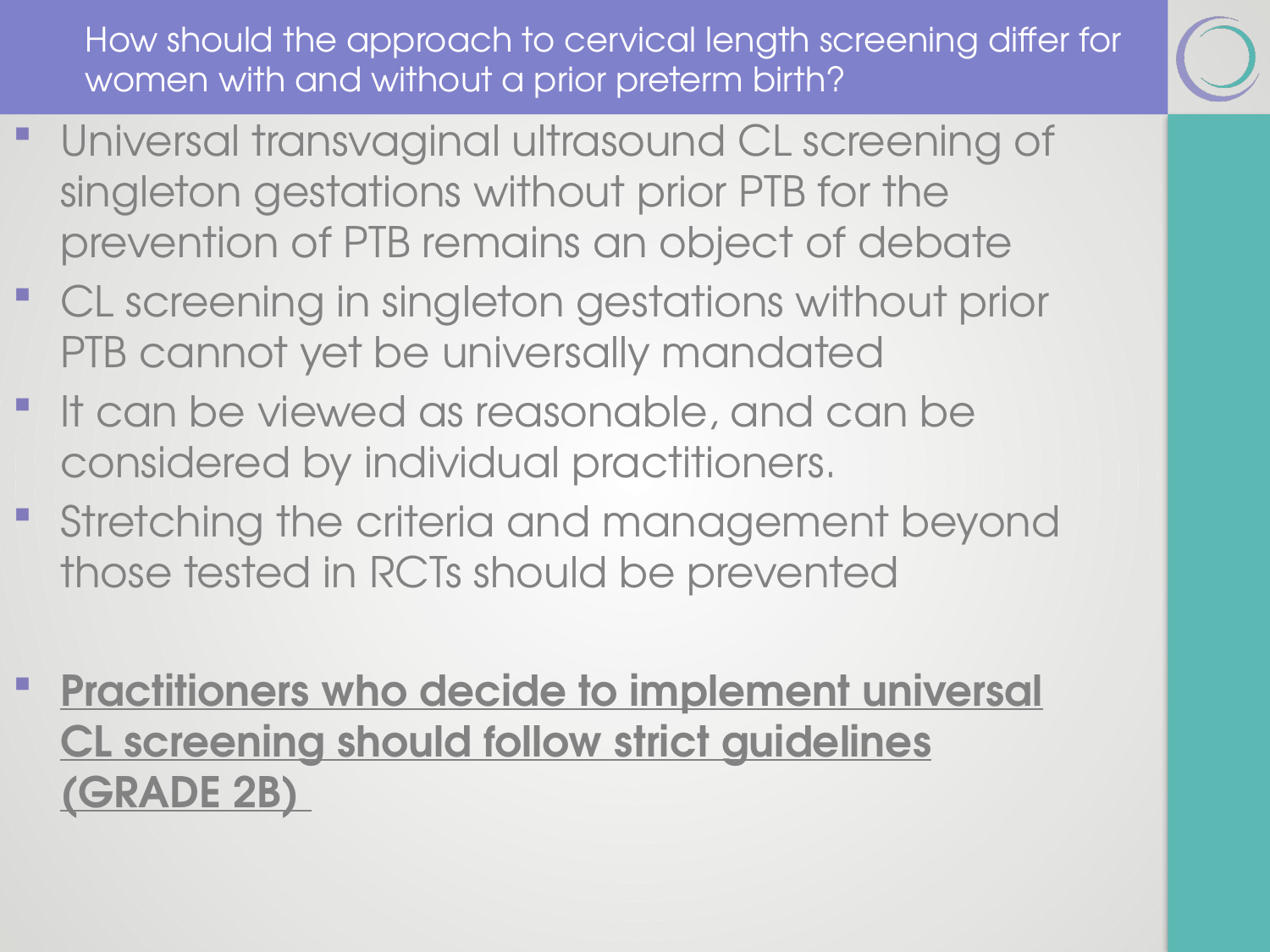

# How should the approach to cervical length screening differ for women with and without a prior preterm birth?
Universal transvaginal ultrasound CL screening of singleton gestations without prior PTB for the prevention of PTB remains an object of debate
CL screening in singleton gestations without prior PTB cannot yet be universally mandated
It can be viewed as reasonable, and can be considered by individual practitioners.
Stretching the criteria and management beyond those tested in RCTs should be prevented

Practitioners who decide to implement universal CL screening should follow strict guidelines (GRADE 2B)